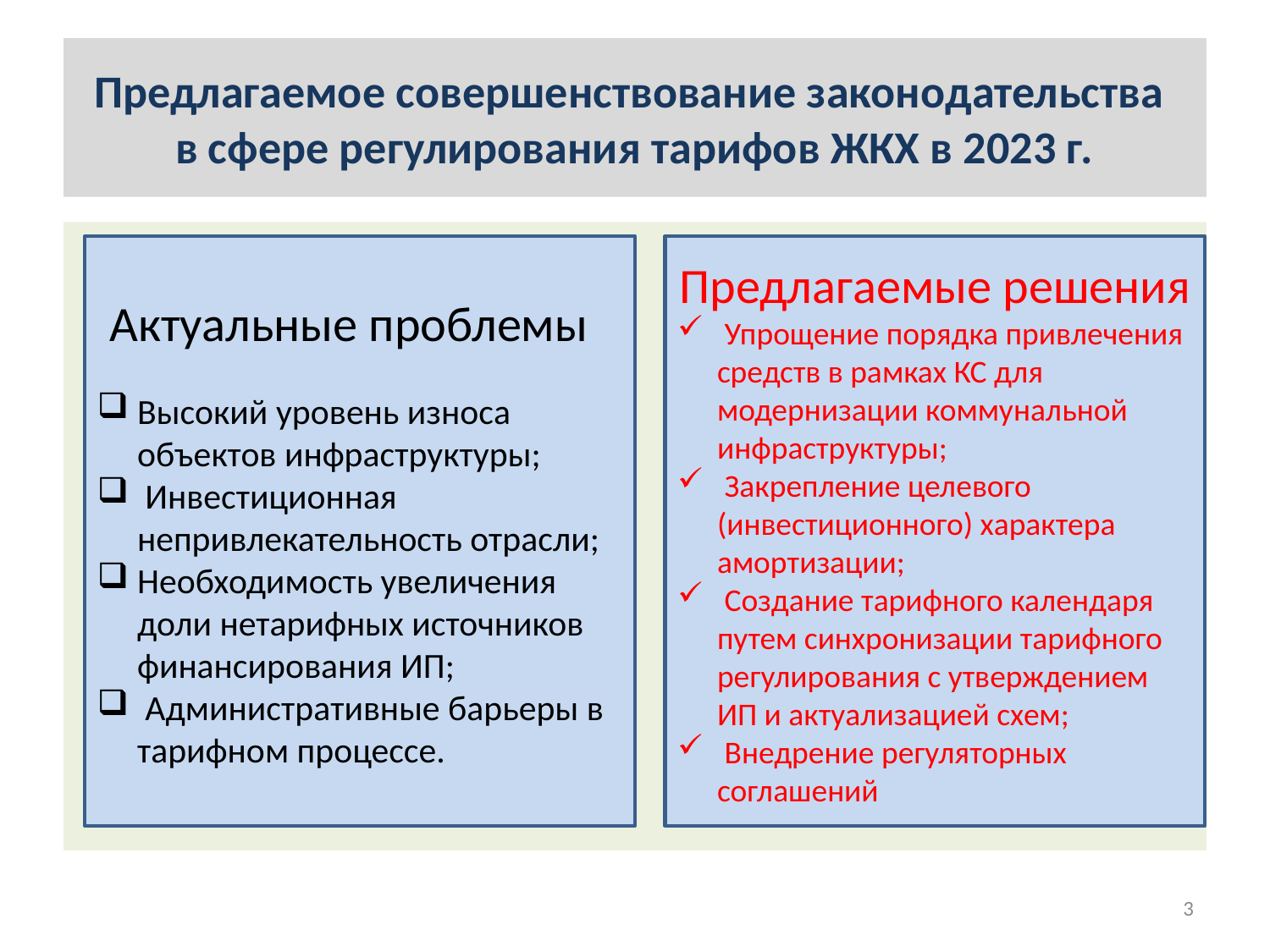

# Предлагаемое совершенствование законодательства в сфере регулирования тарифов ЖКХ в 2023 г.

Актуальные проблемы

Высокий уровень износа объектов инфраструктуры;
 Инвестиционная непривлекательность отрасли;
Необходимость увеличения доли нетарифных источников финансирования ИП;
 Административные барьеры в тарифном процессе.
Предлагаемые решения
 Упрощение порядка привлечения средств в рамках КС для модернизации коммунальной инфраструктуры;
 Закрепление целевого (инвестиционного) характера амортизации;
 Создание тарифного календаря путем синхронизации тарифного регулирования с утверждением ИП и актуализацией схем;
 Внедрение регуляторных соглашений
3